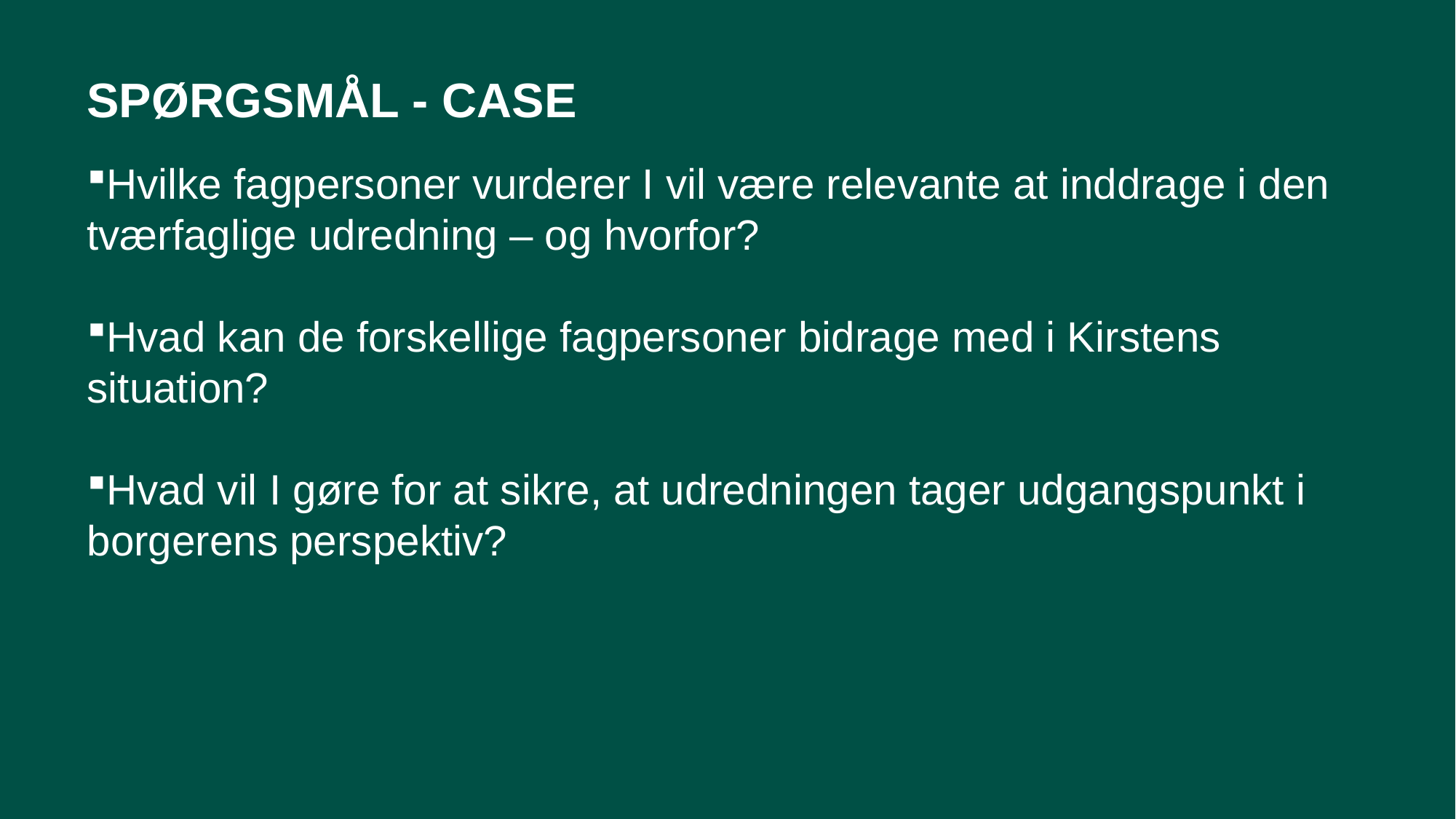

SPØRGSMÅL - CASE
Hvilke fagpersoner vurderer I vil være relevante at inddrage i den tværfaglige udredning – og hvorfor?

Hvad kan de forskellige fagpersoner bidrage med i Kirstens situation?

Hvad vil I gøre for at sikre, at udredningen tager udgangspunkt i borgerens perspektiv?